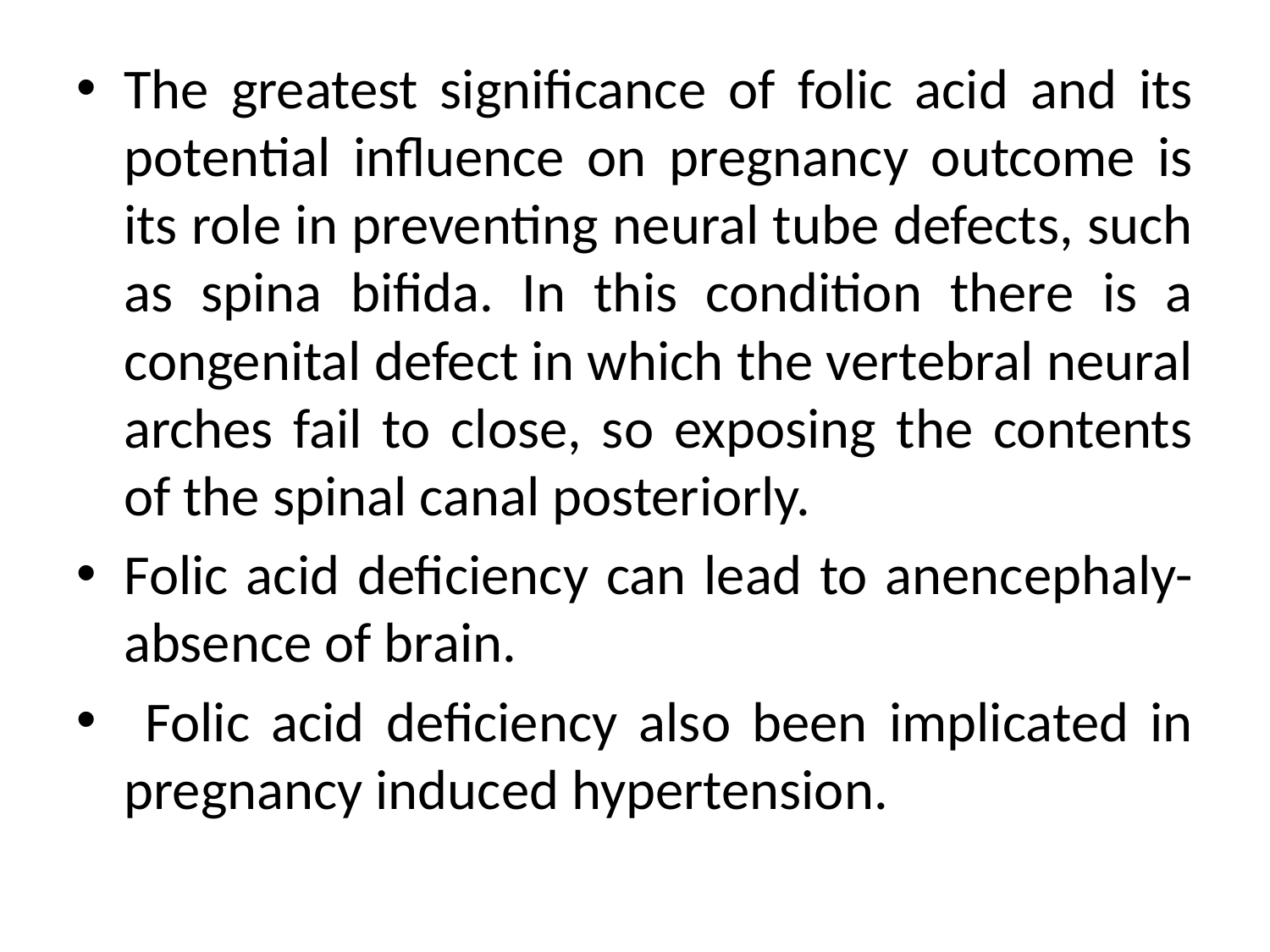

The greatest significance of folic acid and its potential influence on pregnancy outcome is its role in preventing neural tube defects, such as spina bifida. In this condition there is a congenital defect in which the vertebral neural arches fail to close, so exposing the contents of the spinal canal posteriorly.
Folic acid deficiency can lead to anencephaly-absence of brain.
 Folic acid deficiency also been implicated in pregnancy induced hypertension.